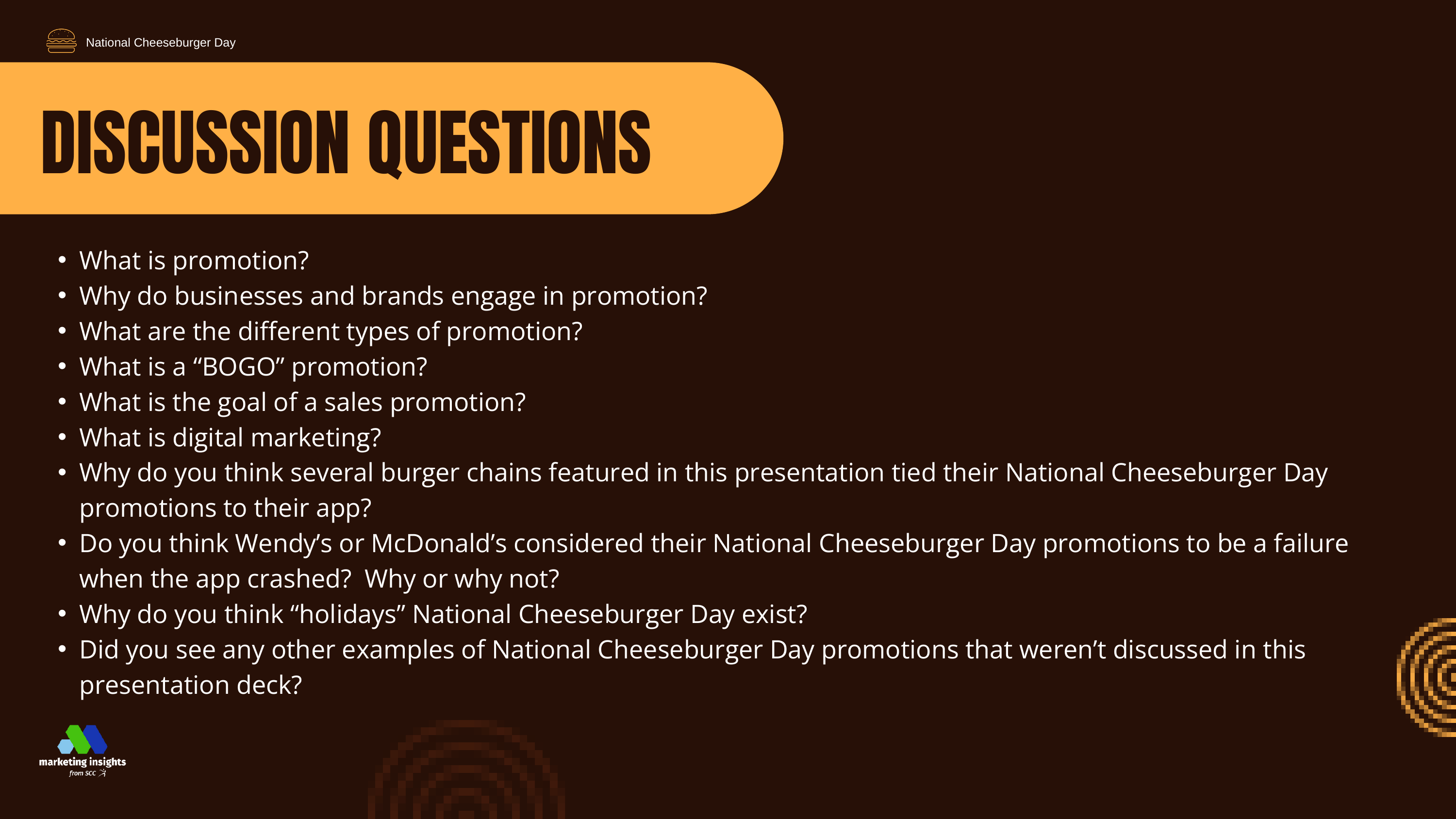

National Cheeseburger Day

DISCUSSION QUESTIONS
What is promotion?
Why do businesses and brands engage in promotion?
What are the different types of promotion?
What is a “BOGO” promotion?
What is the goal of a sales promotion?
What is digital marketing?
Why do you think several burger chains featured in this presentation tied their National Cheeseburger Day promotions to their app?
Do you think Wendy’s or McDonald’s considered their National Cheeseburger Day promotions to be a failure when the app crashed?  Why or why not?
Why do you think “holidays” National Cheeseburger Day exist?
Did you see any other examples of National Cheeseburger Day promotions that weren’t discussed in this presentation deck?